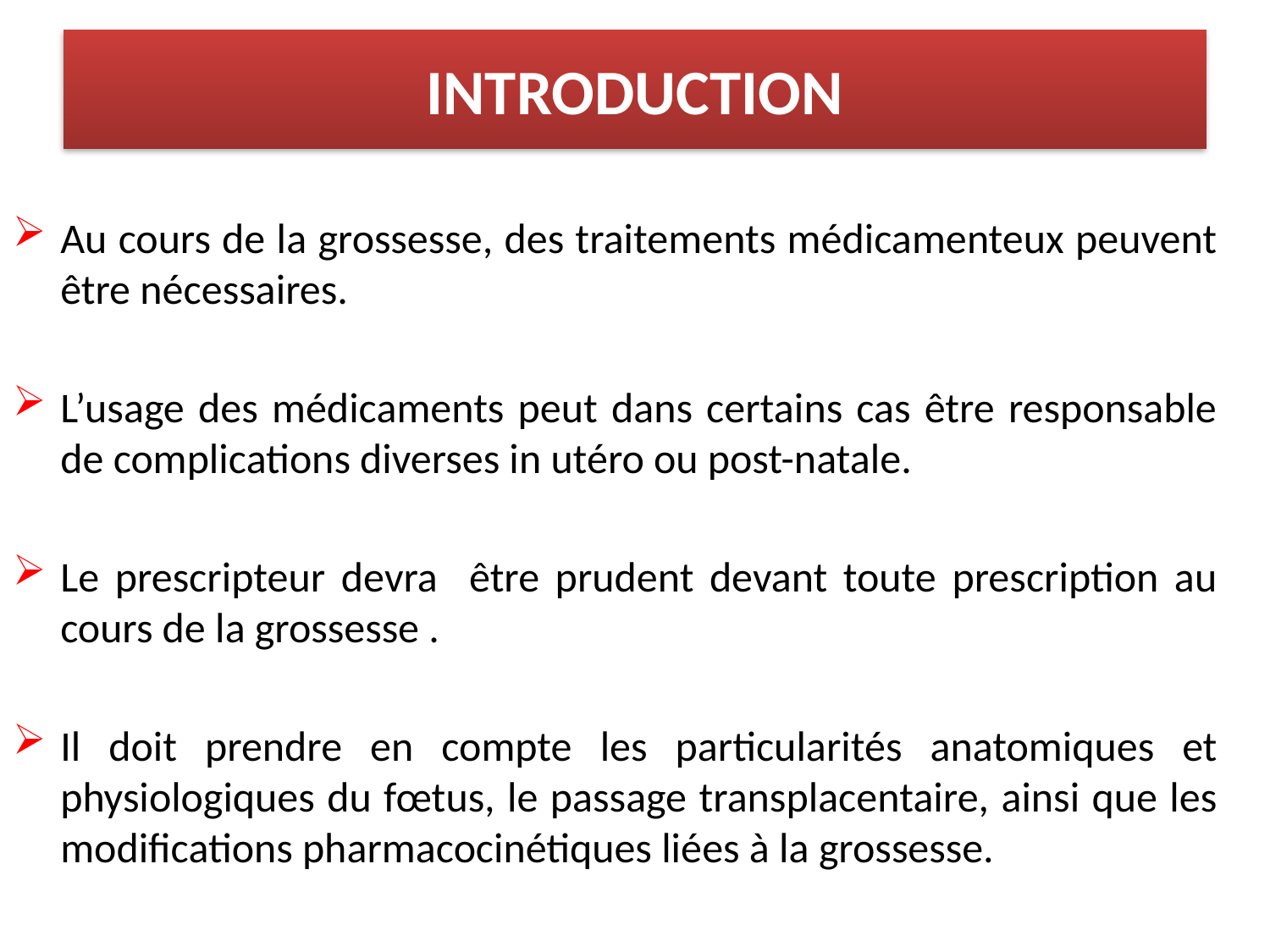

# INTRODUCTION
Au cours de la grossesse, des traitements médicamenteux peuvent être nécessaires.

L’usage des médicaments peut dans certains cas être responsable de complications diverses in utéro ou post-natale.

Le prescripteur devra  être prudent devant toute prescription au cours de la grossesse .

Il doit prendre en compte les particularités anatomiques et physiologiques du fœtus, le passage transplacentaire, ainsi que les modifications pharmacocinétiques liées à la grossesse.